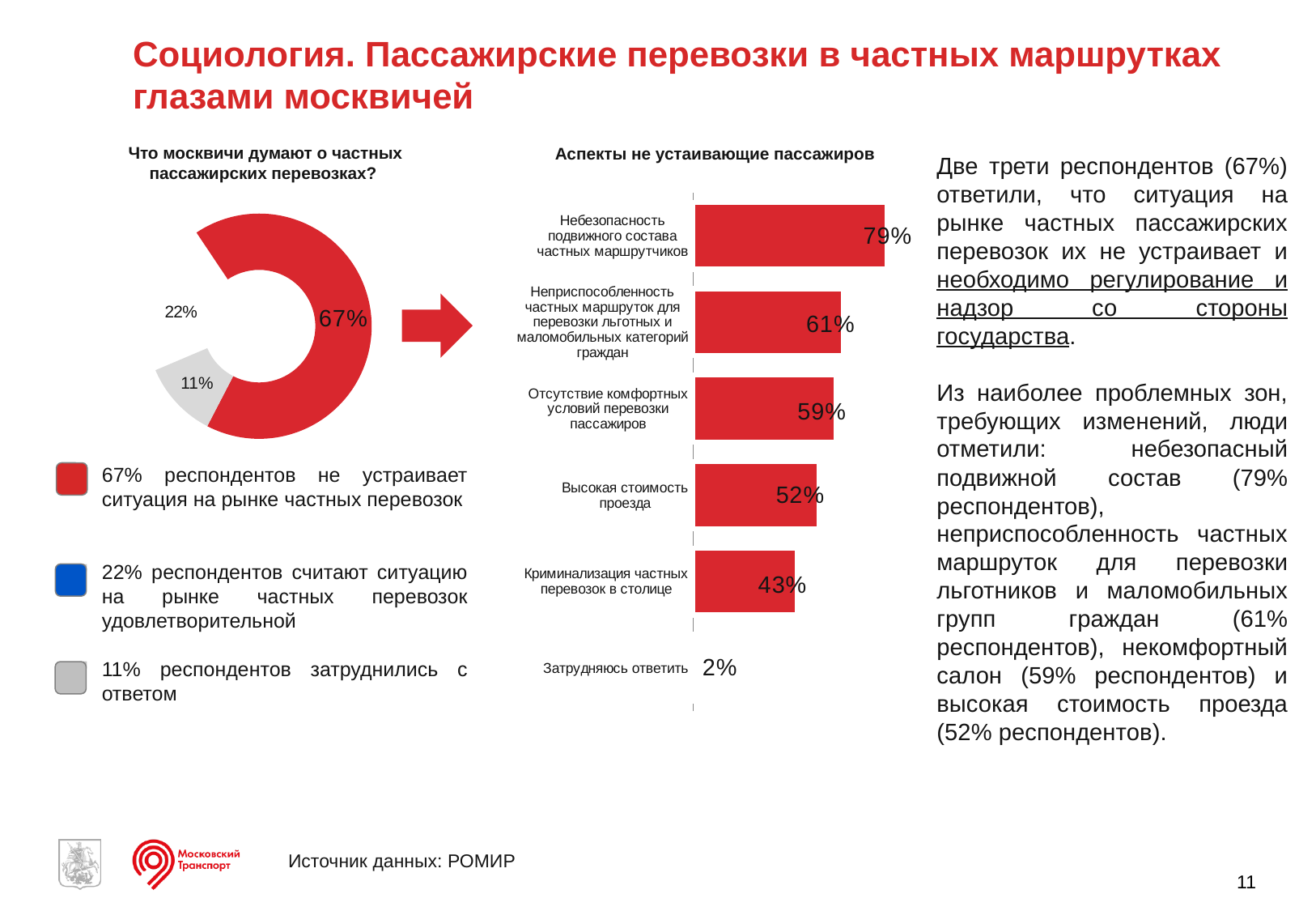

# Социология. Пассажирские перевозки в частных маршрутках глазами москвичей
Что москвичи думают о частных пассажирских перевозках?
Аспекты не устаивающие пассажиров
Две трети респондентов (67%) ответили, что ситуация на рынке частных пассажирских перевозок их не устраивает и необходимо регулирование и надзор со стороны государства.

Из наиболее проблемных зон, требующих изменений, люди отметили: небезопасный подвижной состав (79% респондентов), неприспособленность частных маршруток для перевозки льготников и маломобильных групп граждан (61% респондентов), некомфортный салон (59% респондентов) и высокая стоимость проезда (52% респондентов).
​

### Chart

| Category | Ряд 1 |
|---|---|
| Ситуация меня устраивает, не вижу никаких проблем  | 22.0 |
| Ситуация меня не устраивает. Необходимы регулирование и надзор со стороны государства за этой сферой   | 67.0 |
| Затрудняюсь ответить | 11.0 |

### Chart

| Category | Ряд 1 |
|---|---|
| Небезопасность подвижного состава частных маршрутчиков | 79.34131736526946 |
| Неприспособленность частных маршруток для перевозки льготных и маломобильных категорий граждан | 61.377245508982 |
| Отсутствие комфортных условий перевозки пассажиров | 58.5329341317365 |
| Высокая стоимость проезда | 51.64670658682635 |
| Криминализация частных перевозок в столице | 42.51497005988013 |
| Затрудняюсь ответить | 1.94610778443114 |
67% респондентов не устраивает ситуация на рынке частных перевозок

22% респондентов считают ситуацию на рынке частных перевозок удовлетворительной

11% респондентов затруднились с ответом

Источник данных: РОМИР